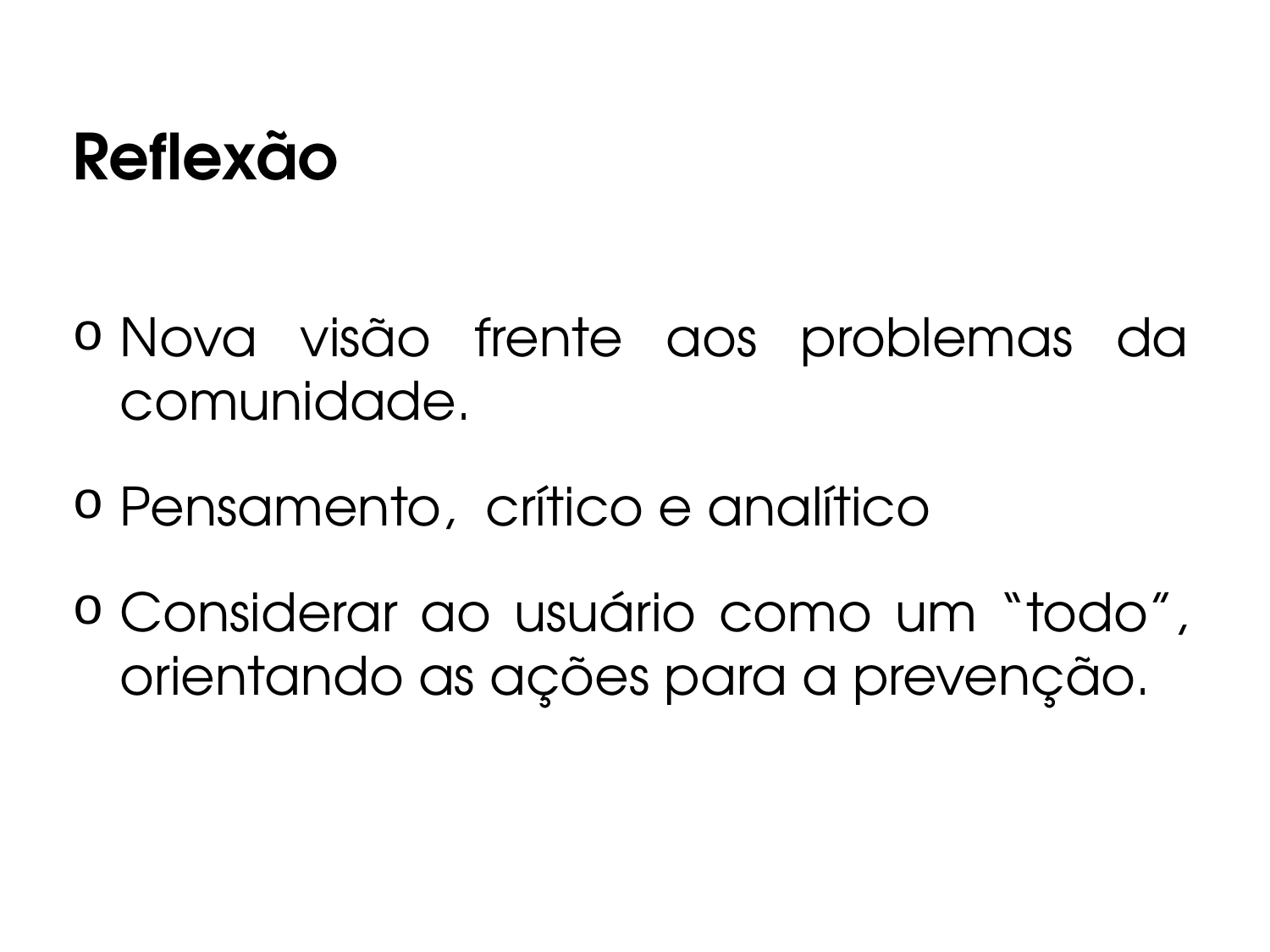

# Reflexão
Nova visão frente aos problemas da comunidade.
Pensamento,  crítico e analítico
Considerar ao usuário como um “todo”, orientando as ações para a prevenção.